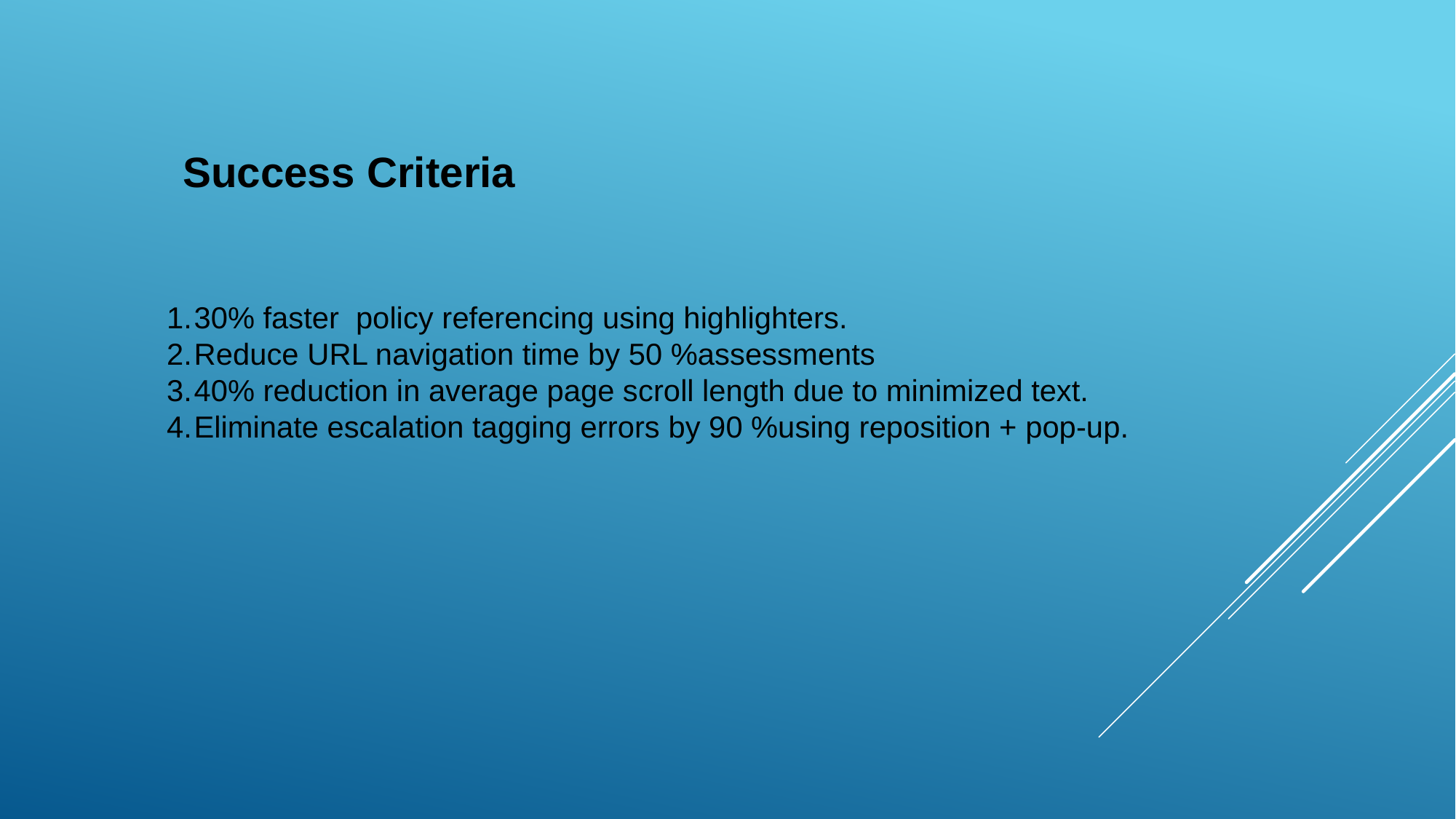

Success Criteria
30% faster  policy referencing using highlighters.
Reduce URL navigation time by 50 %assessments
40% reduction in average page scroll length due to minimized text.
Eliminate escalation tagging errors by 90 %using reposition + pop-up.